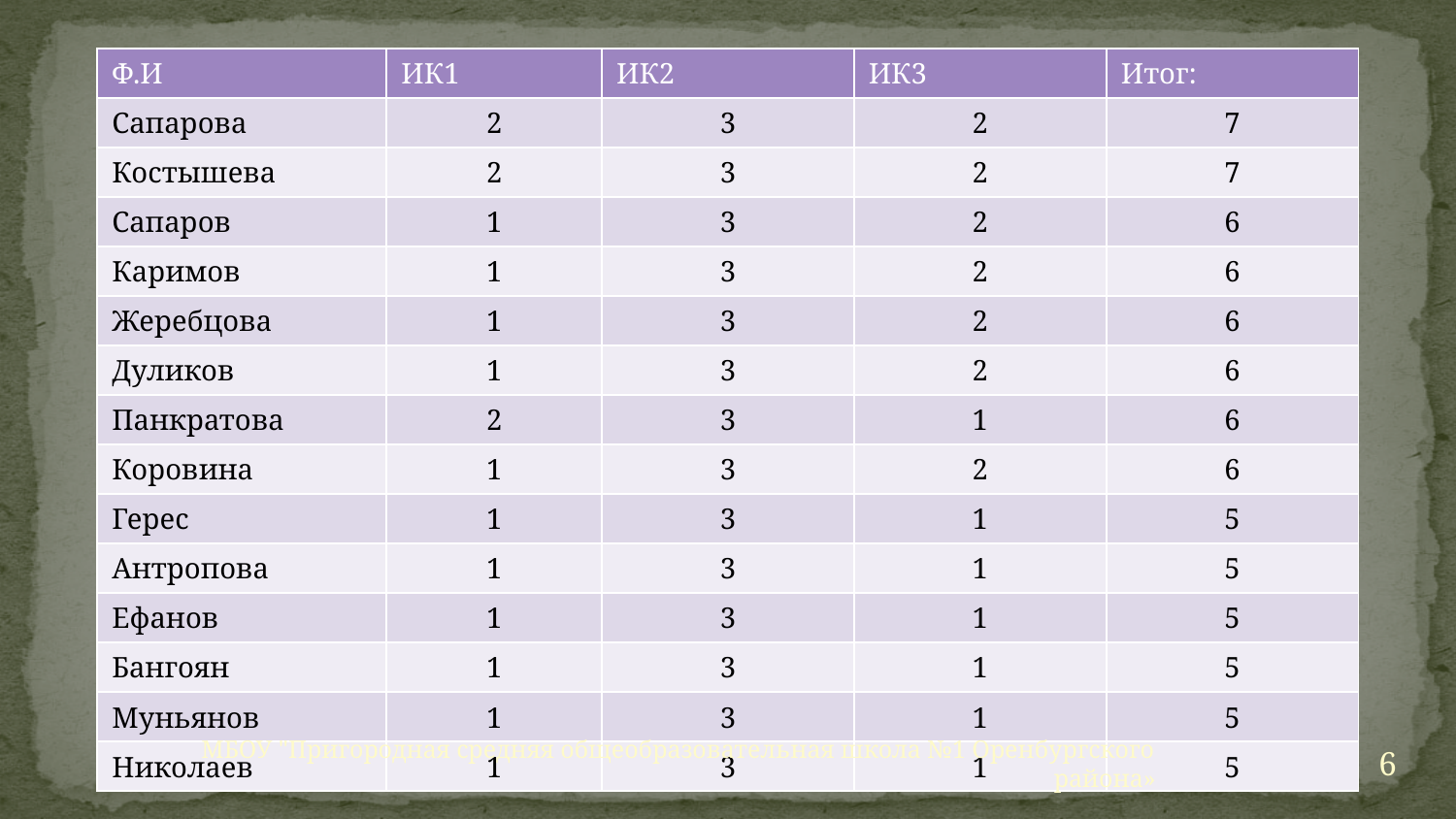

| Ф.И | ИК1 | ИК2 | ИК3 | Итог: |
| --- | --- | --- | --- | --- |
| Сапарова | 2 | 3 | 2 | 7 |
| Костышева | 2 | 3 | 2 | 7 |
| Сапаров | 1 | 3 | 2 | 6 |
| Каримов | 1 | 3 | 2 | 6 |
| Жеребцова | 1 | 3 | 2 | 6 |
| Дуликов | 1 | 3 | 2 | 6 |
| Панкратова | 2 | 3 | 1 | 6 |
| Коровина | 1 | 3 | 2 | 6 |
| Герес | 1 | 3 | 1 | 5 |
| Антропова | 1 | 3 | 1 | 5 |
| Ефанов | 1 | 3 | 1 | 5 |
| Бангоян | 1 | 3 | 1 | 5 |
| Муньянов | 1 | 3 | 1 | 5 |
| Николаев | 1 | 3 | 1 | 5 |
6
МБОУ "Пригородная средняя общеобразовательная школа №1 Оренбургского района»